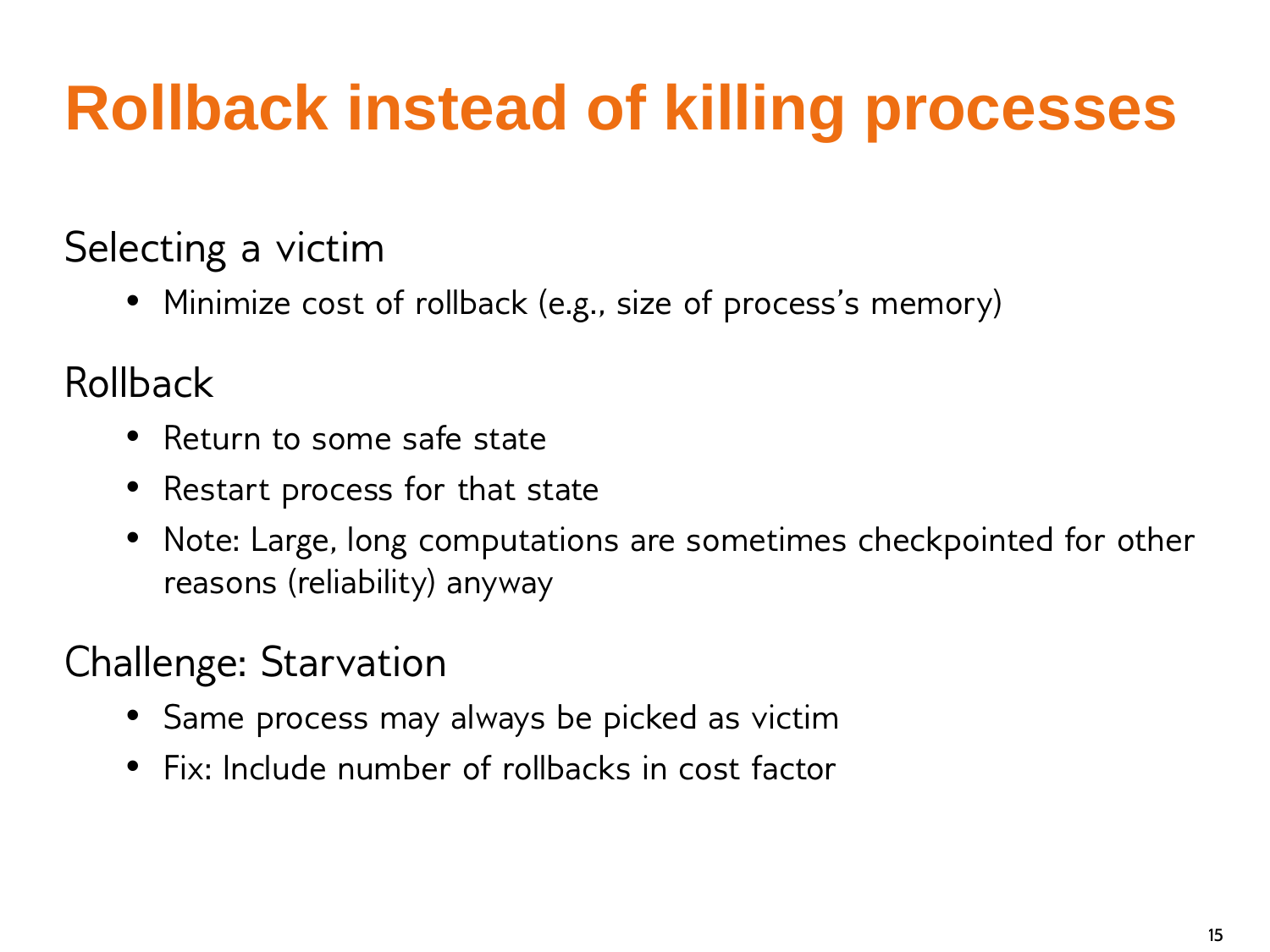

# Rollback instead of killing processes
Selecting a victim
Minimize cost of rollback (e.g., size of process’s memory)
Rollback
Return to some safe state
Restart process for that state
Note: Large, long computations are sometimes checkpointed for other reasons (reliability) anyway
Challenge: Starvation
Same process may always be picked as victim
Fix: Include number of rollbacks in cost factor